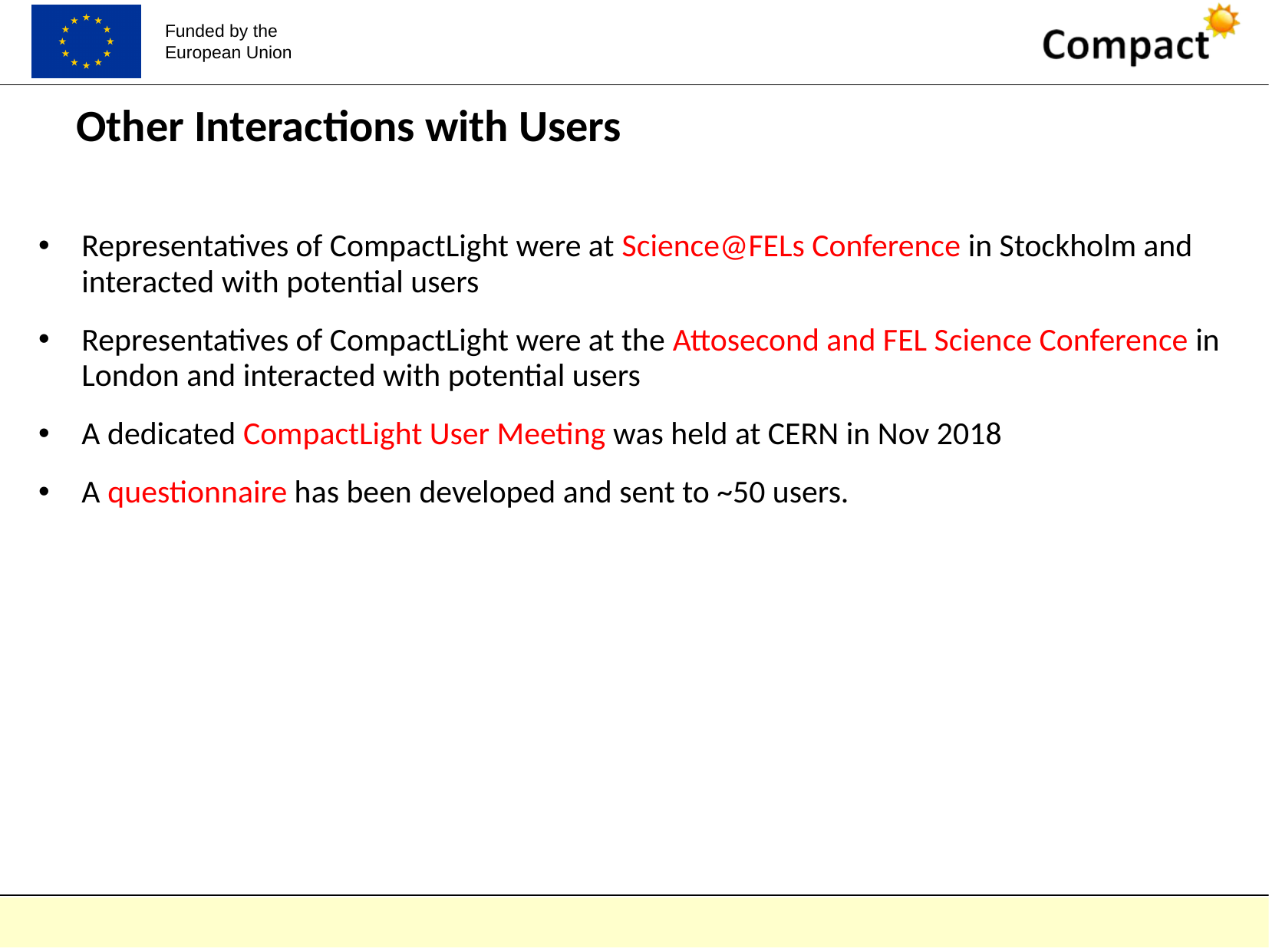

# Other Interactions with Users
Representatives of CompactLight were at Science@FELs Conference in Stockholm and interacted with potential users
Representatives of CompactLight were at the Attosecond and FEL Science Conference in London and interacted with potential users
A dedicated CompactLight User Meeting was held at CERN in Nov 2018
A questionnaire has been developed and sent to ~50 users.